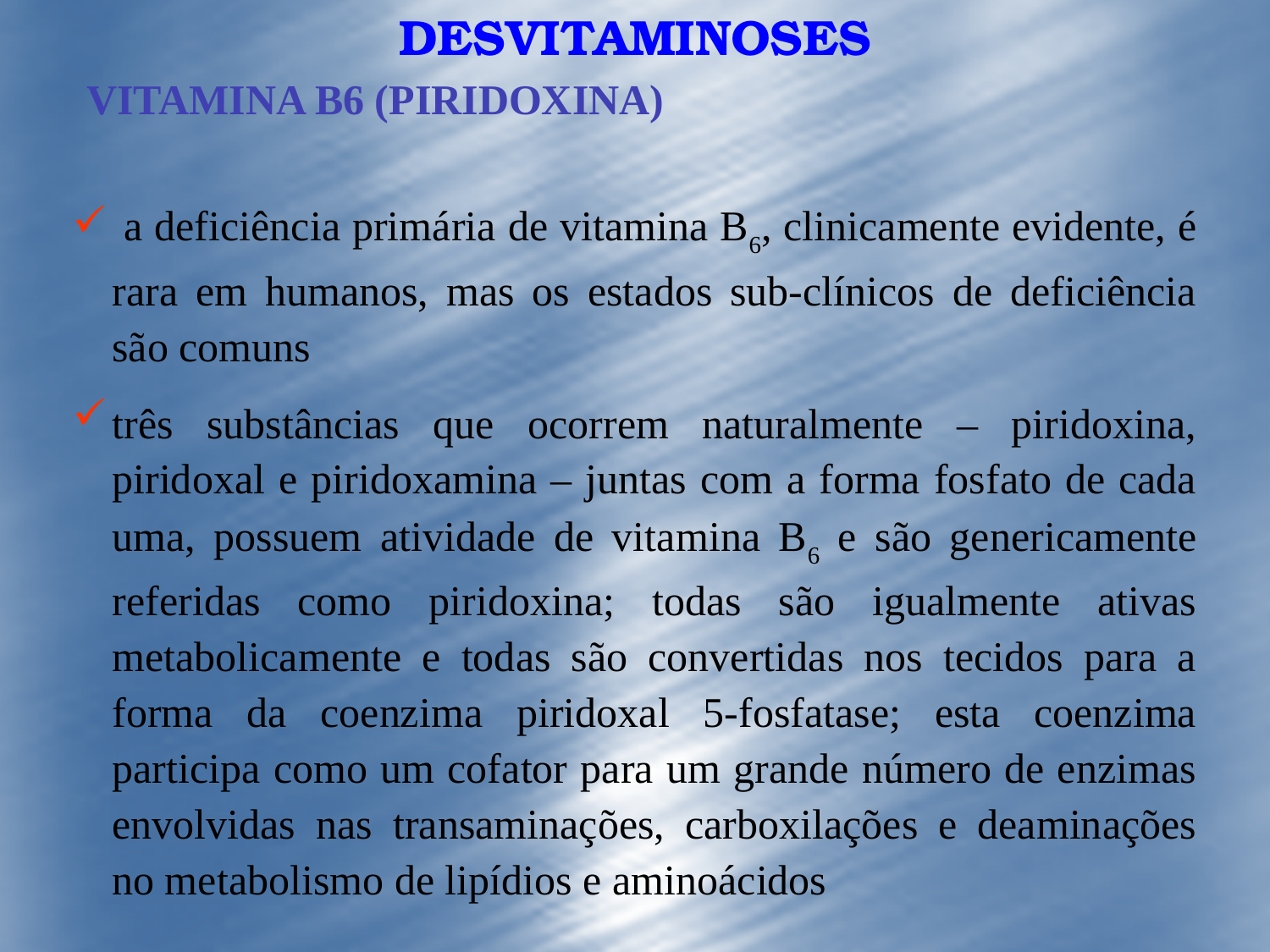

DESVITAMINOSES
VITAMINA B6 (PIRIDOXINA)
 a deficiência primária de vitamina B6, clinicamente evidente, é rara em humanos, mas os estados sub-clínicos de deficiência são comuns
três substâncias que ocorrem naturalmente – piridoxina, piridoxal e piridoxamina – juntas com a forma fosfato de cada uma, possuem atividade de vitamina B6 e são genericamente referidas como piridoxina; todas são igualmente ativas metabolicamente e todas são convertidas nos tecidos para a forma da coenzima piridoxal 5-fosfatase; esta coenzima participa como um cofator para um grande número de enzimas envolvidas nas transaminações, carboxilações e deaminações no metabolismo de lipídios e aminoácidos